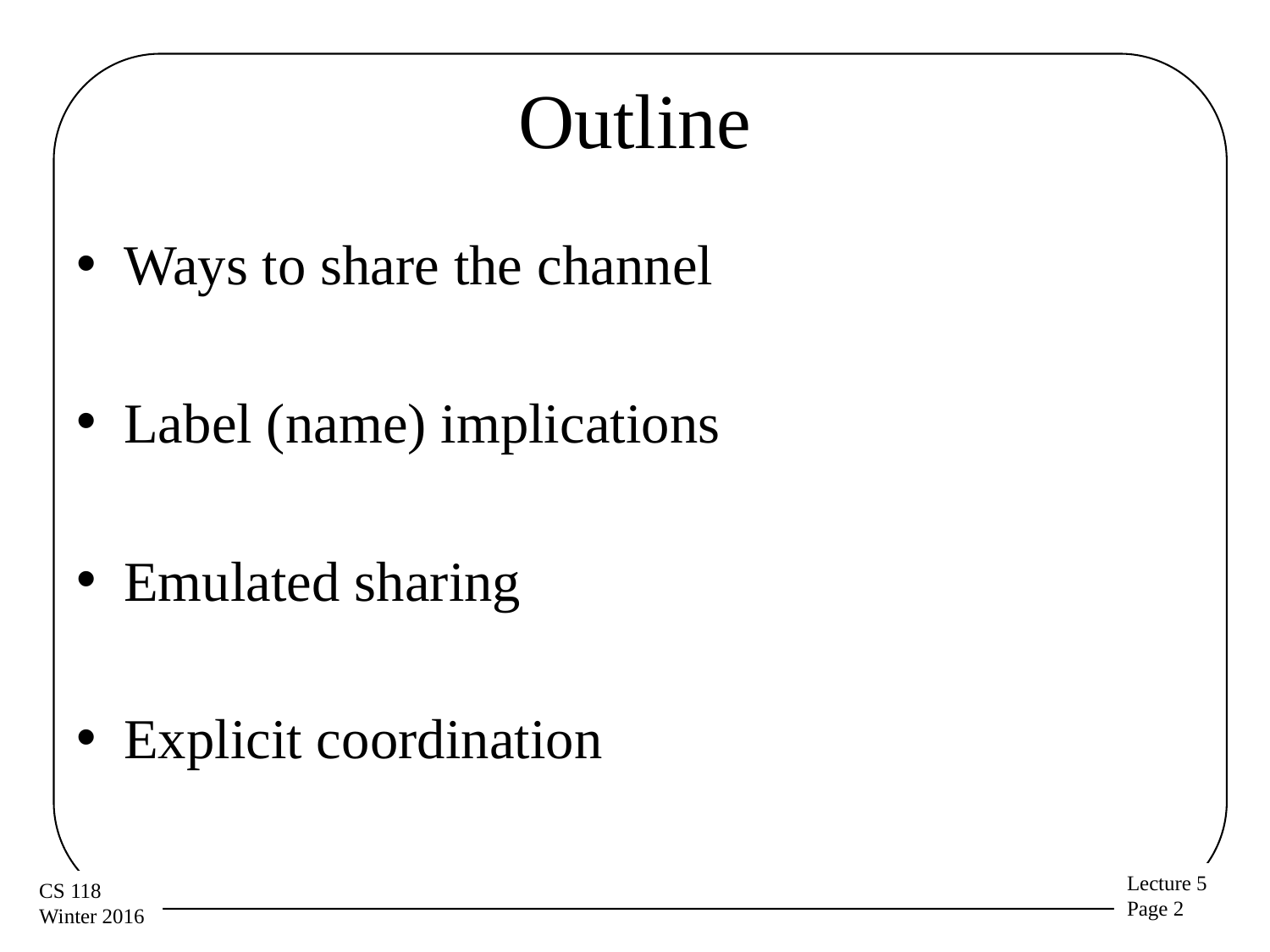

# Outline
Ways to share the channel

Label (name) implications

Emulated sharing

Explicit coordination